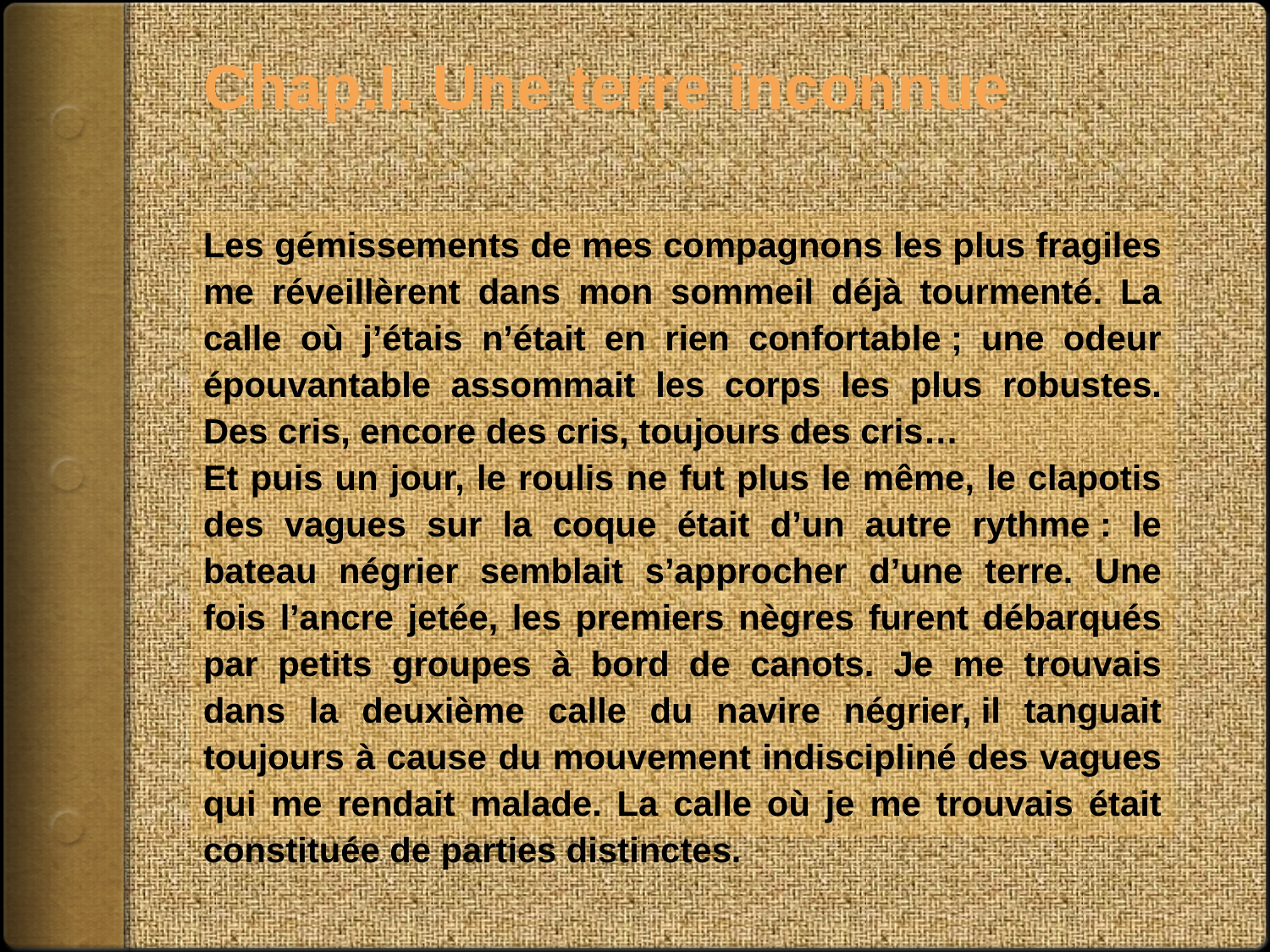

# Chap.I. Une terre inconnue
Les gémissements de mes compagnons les plus fragiles me réveillèrent dans mon sommeil déjà tourmenté. La calle où j’étais n’était en rien confortable ; une odeur épouvantable assommait les corps les plus robustes. Des cris, encore des cris, toujours des cris…
Et puis un jour, le roulis ne fut plus le même, le clapotis des vagues sur la coque était d’un autre rythme : le bateau négrier semblait s’approcher d’une terre. Une fois l’ancre jetée, les premiers nègres furent débarqués par petits groupes à bord de canots. Je me trouvais dans la deuxième calle du navire négrier, il tanguait toujours à cause du mouvement indiscipliné des vagues qui me rendait malade. La calle où je me trouvais était constituée de parties distinctes.